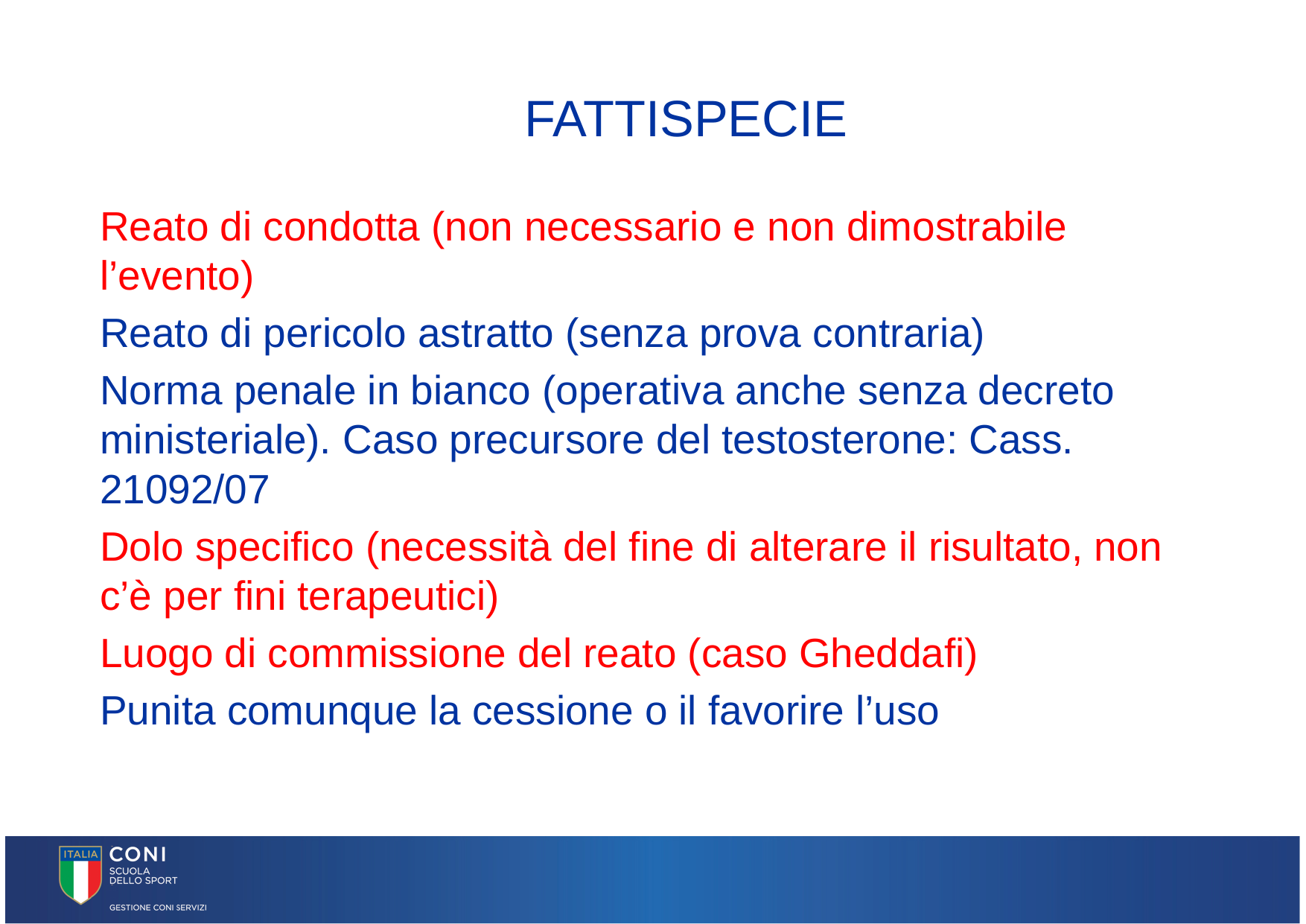

# FATTISPECIE
Reato di condotta (non necessario e non dimostrabile l’evento)
Reato di pericolo astratto (senza prova contraria)
Norma penale in bianco (operativa anche senza decreto ministeriale). Caso precursore del testosterone: Cass. 21092/07
Dolo specifico (necessità del fine di alterare il risultato, non c’è per fini terapeutici)
Luogo di commissione del reato (caso Gheddafi)
Punita comunque la cessione o il favorire l’uso